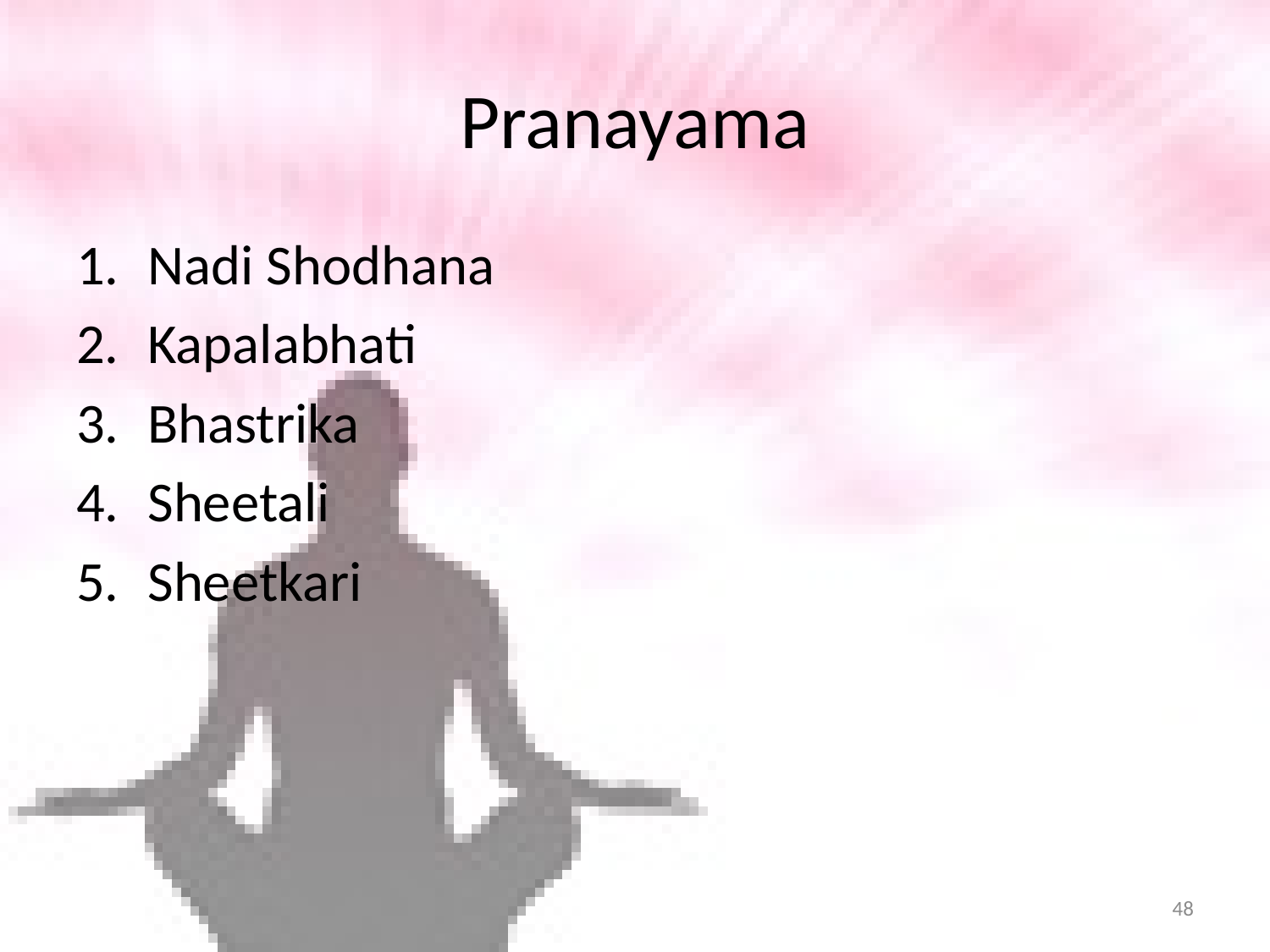

# Pranayama
Nadi Shodhana
Kapalabhati
Bhastrika
Sheetali
Sheetkari

48